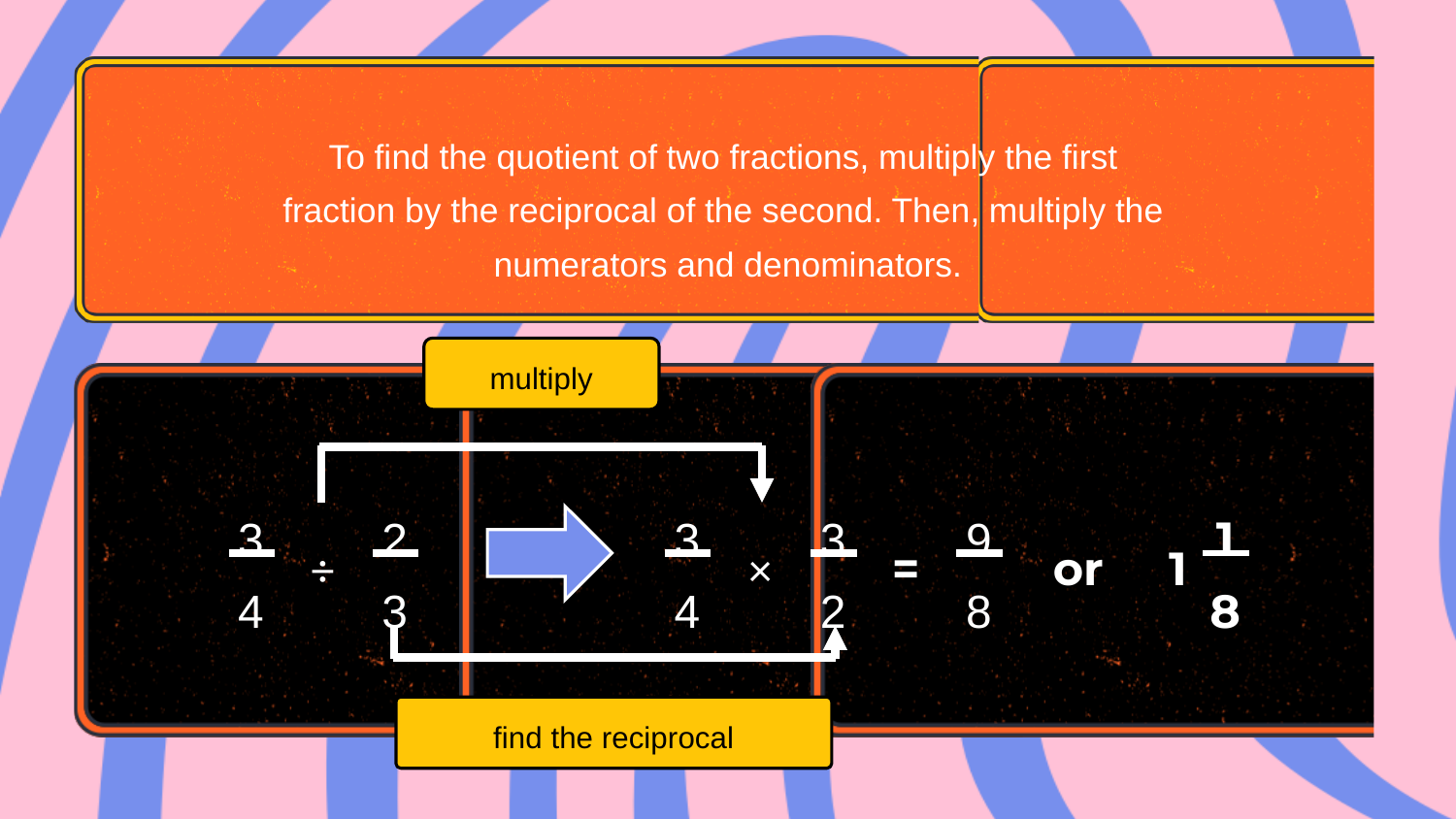

To find the quotient of two fractions, multiply the first
fraction by the reciprocal of the second. Then, multiply the
numerators and denominators.

multiply

1
8
3
4
2
3
÷
3
4
3
2
×
9
8

=
or
1

find the reciprocal